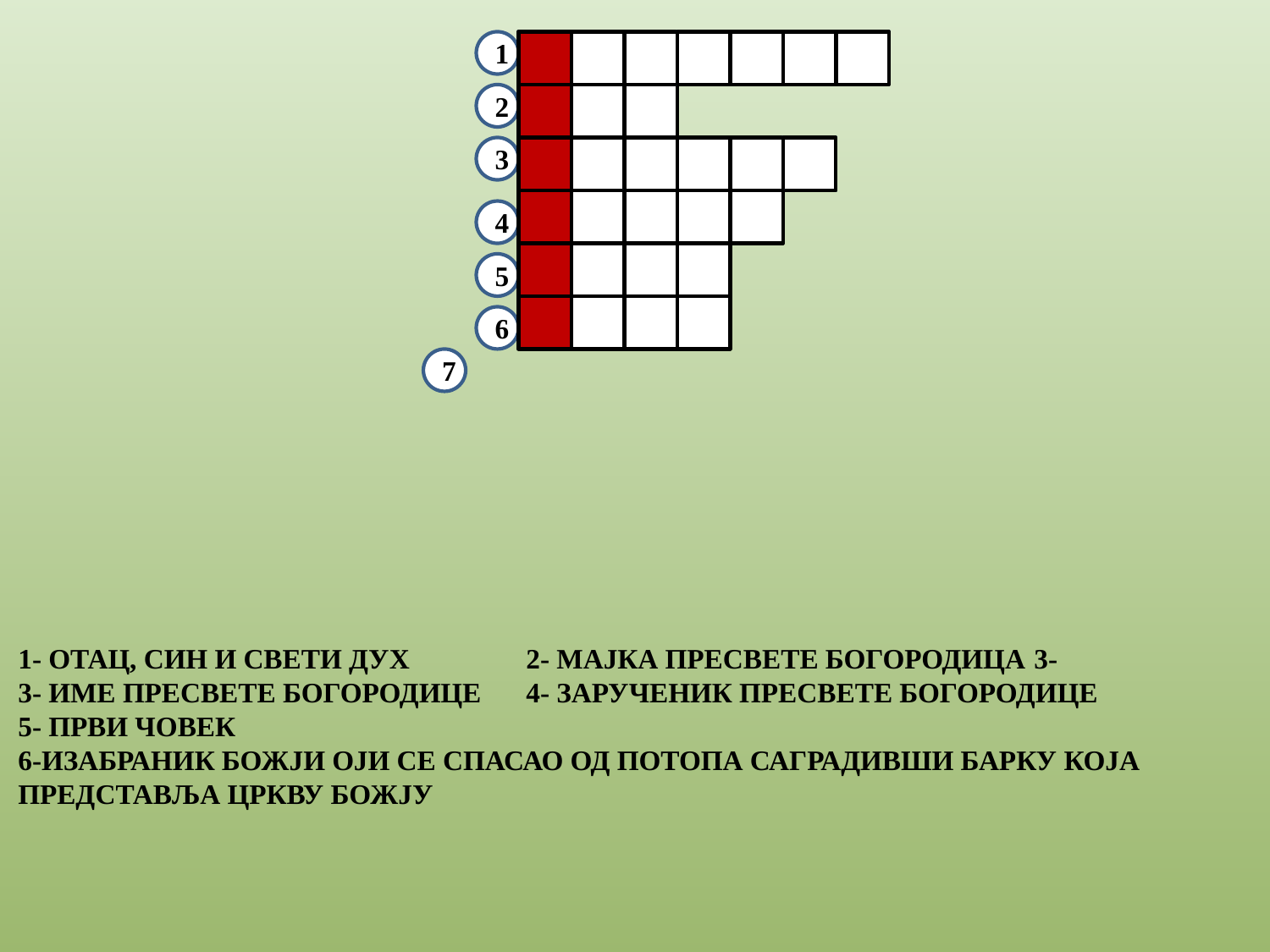

1
Т

Р

О

Ј

И

Ц

А

#
2
А

Н

А

3
М

А

Р

И

Ј

А

Ј

О

С

И

Ф

4
А

Д

А

М

5
Н

О

Ј

Е

6
7

1- ОТАЦ, СИН И СВЕТИ ДУХ	2- МАЈКА ПРЕСВЕТЕ БОГОРОДИЦА	3-
3- ИМЕ ПРЕСВЕТЕ БОГОРОДИЦЕ	4- ЗАРУЧЕНИК ПРЕСВЕТЕ БОГОРОДИЦЕ
5- ПРВИ ЧОВЕК
6-ИЗАБРАНИК БОЖЈИ ОЈИ СЕ СПАСАО ОД ПОТОПА САГРАДИВШИ БАРКУ КОЈА
ПРЕДСТАВЉА ЦРКВУ БОЖЈУ